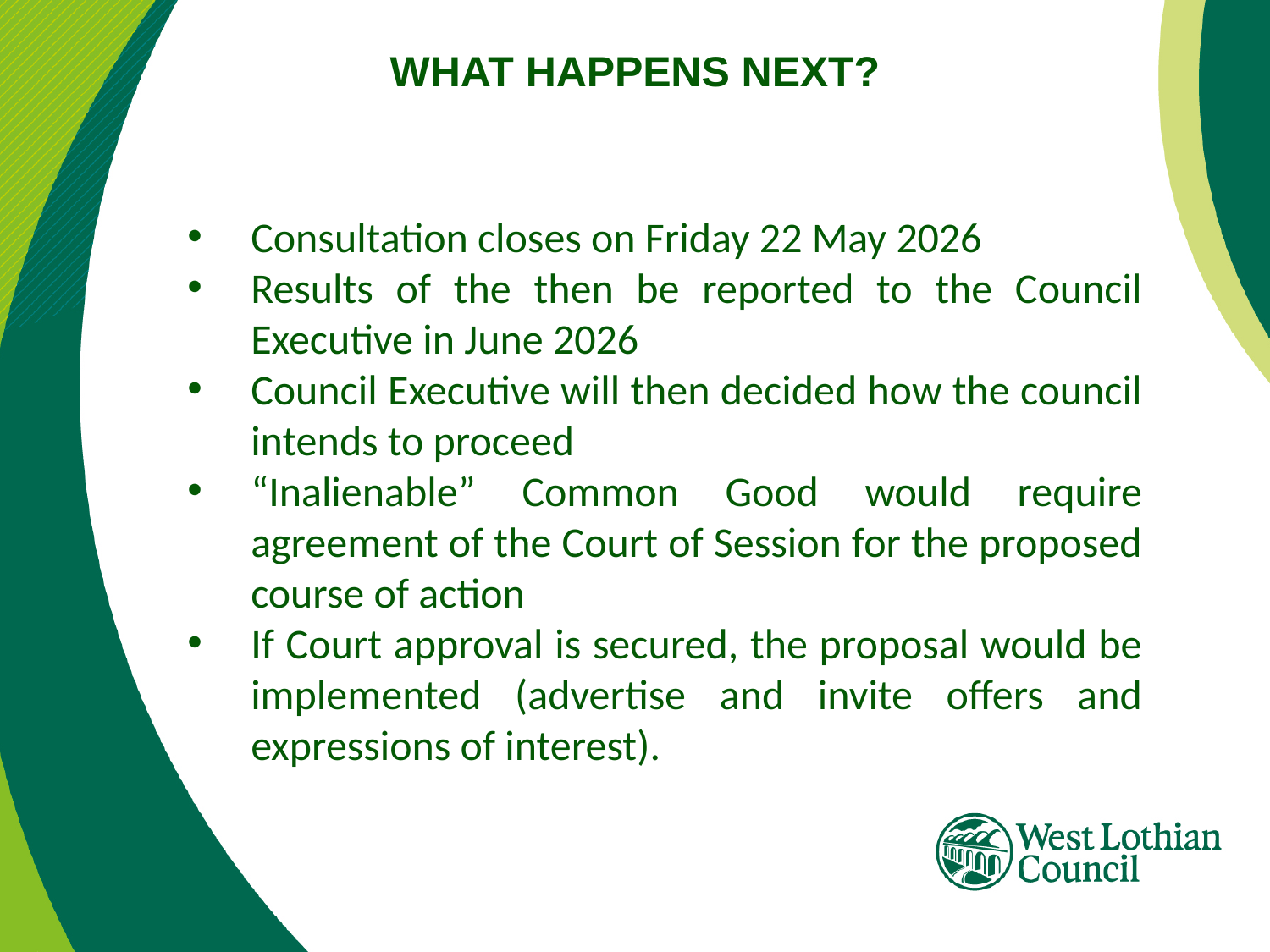

# WHAT HAPPENS NEXT?
Consultation closes on Friday 22 May 2026
Results of the then be reported to the Council Executive in June 2026
Council Executive will then decided how the council intends to proceed
“Inalienable” Common Good would require agreement of the Court of Session for the proposed course of action
If Court approval is secured, the proposal would be implemented (advertise and invite offers and expressions of interest).